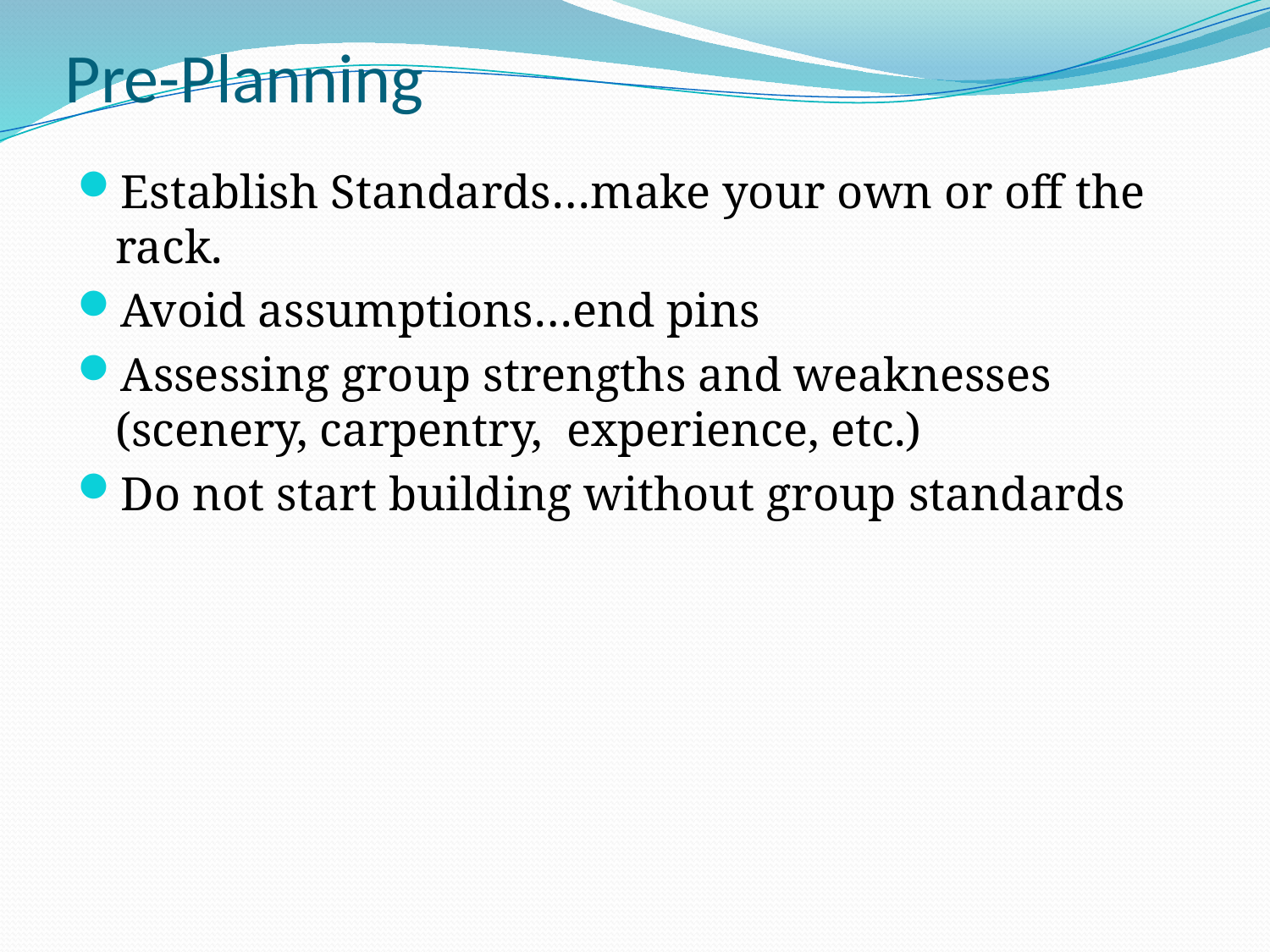

# Pre-Planning
Establish Standards…make your own or off the rack.
Avoid assumptions…end pins
Assessing group strengths and weaknesses (scenery, carpentry,  experience, etc.)
Do not start building without group standards